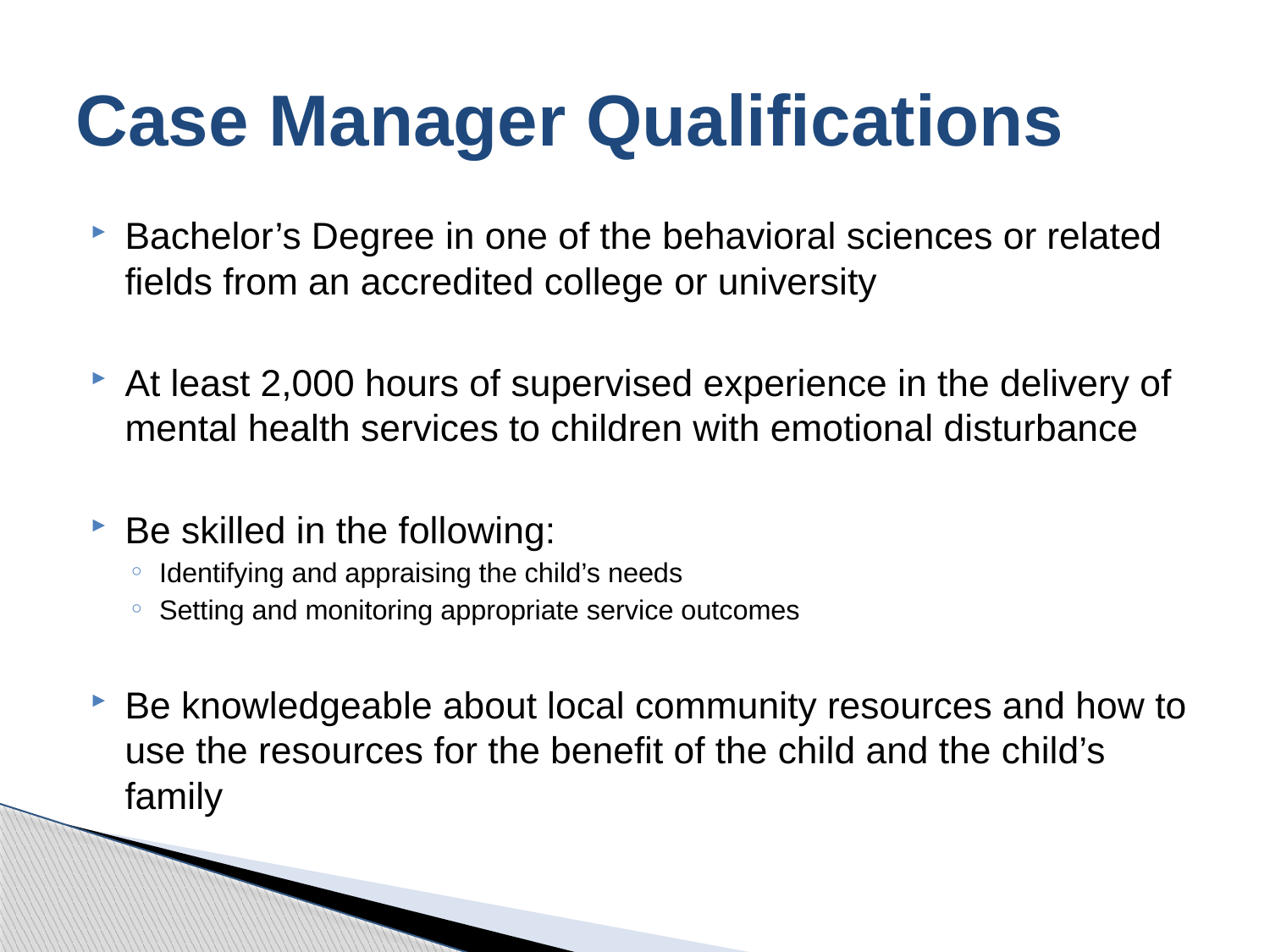

# Case Manager Qualifications
Bachelor’s Degree in one of the behavioral sciences or related fields from an accredited college or university

At least 2,000 hours of supervised experience in the delivery of mental health services to children with emotional disturbance

Be skilled in the following:
Identifying and appraising the child’s needs
Setting and monitoring appropriate service outcomes

Be knowledgeable about local community resources and how to use the resources for the benefit of the child and the child’s family